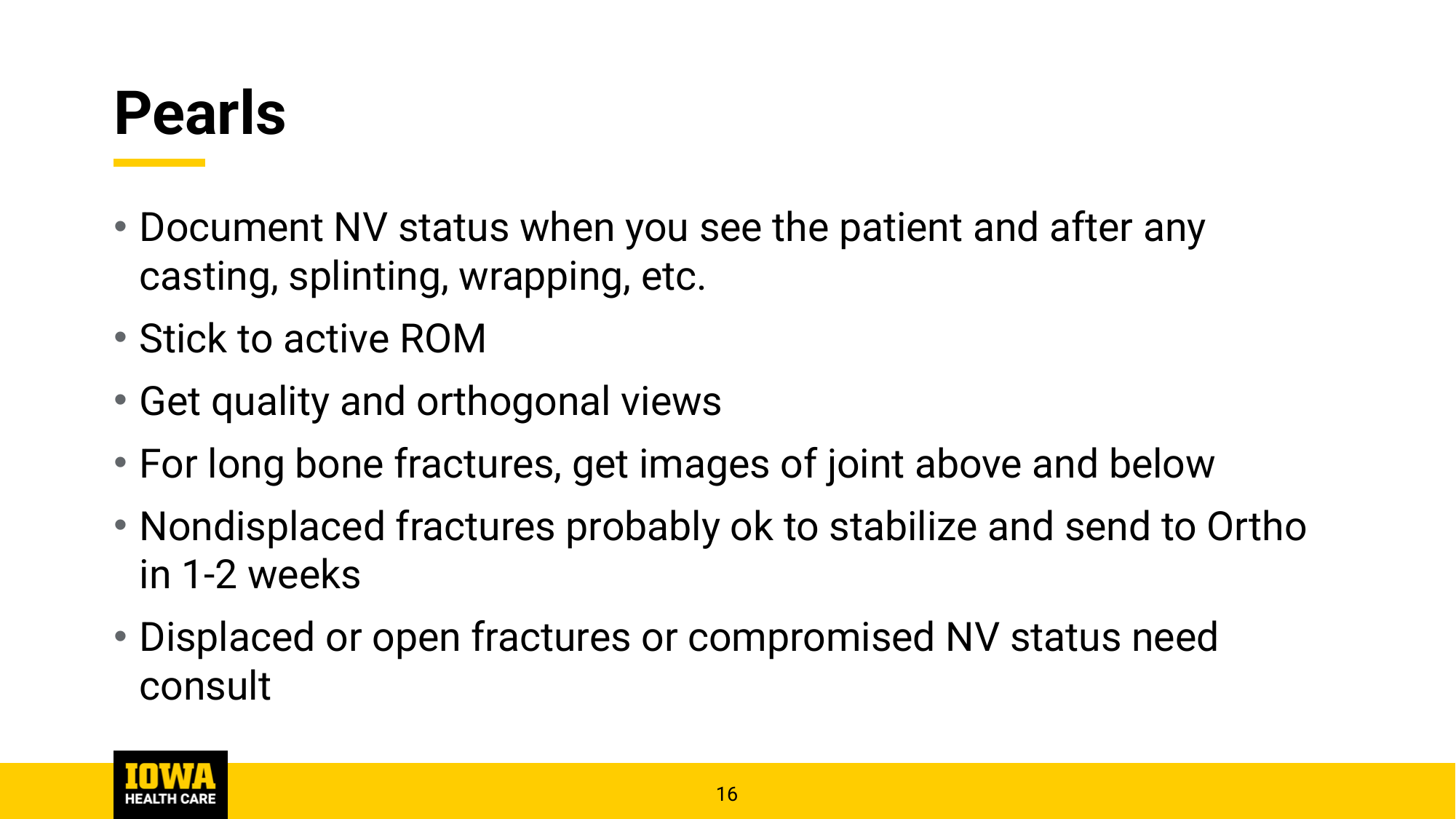

# Pearls
Document NV status when you see the patient and after any casting, splinting, wrapping, etc.
Stick to active ROM
Get quality and orthogonal views
For long bone fractures, get images of joint above and below
Nondisplaced fractures probably ok to stabilize and send to Ortho in 1-2 weeks
Displaced or open fractures or compromised NV status need consult